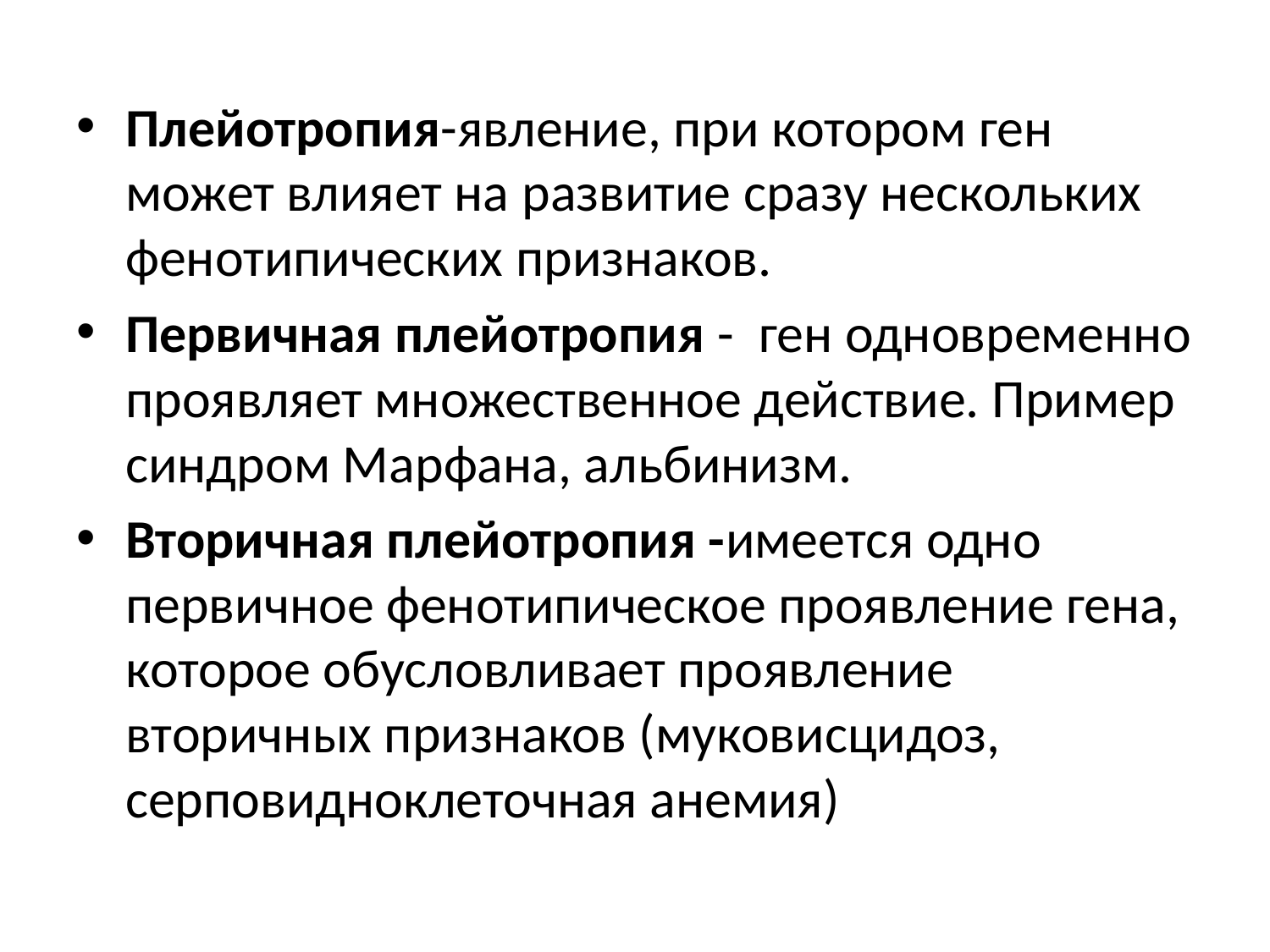

Плейотропия-явление, при котором ген может влияет на развитие сразу нескольких фенотипических признаков.
Первичная плейотропия -  ген одновременно проявляет множественное действие. Пример синдром Марфана, альбинизм.
Вторичная плейотропия -имеется одно первичное фенотипическое проявление гена, которое обусловливает проявление вторичных признаков (муковисцидоз, серповидноклеточная анемия)